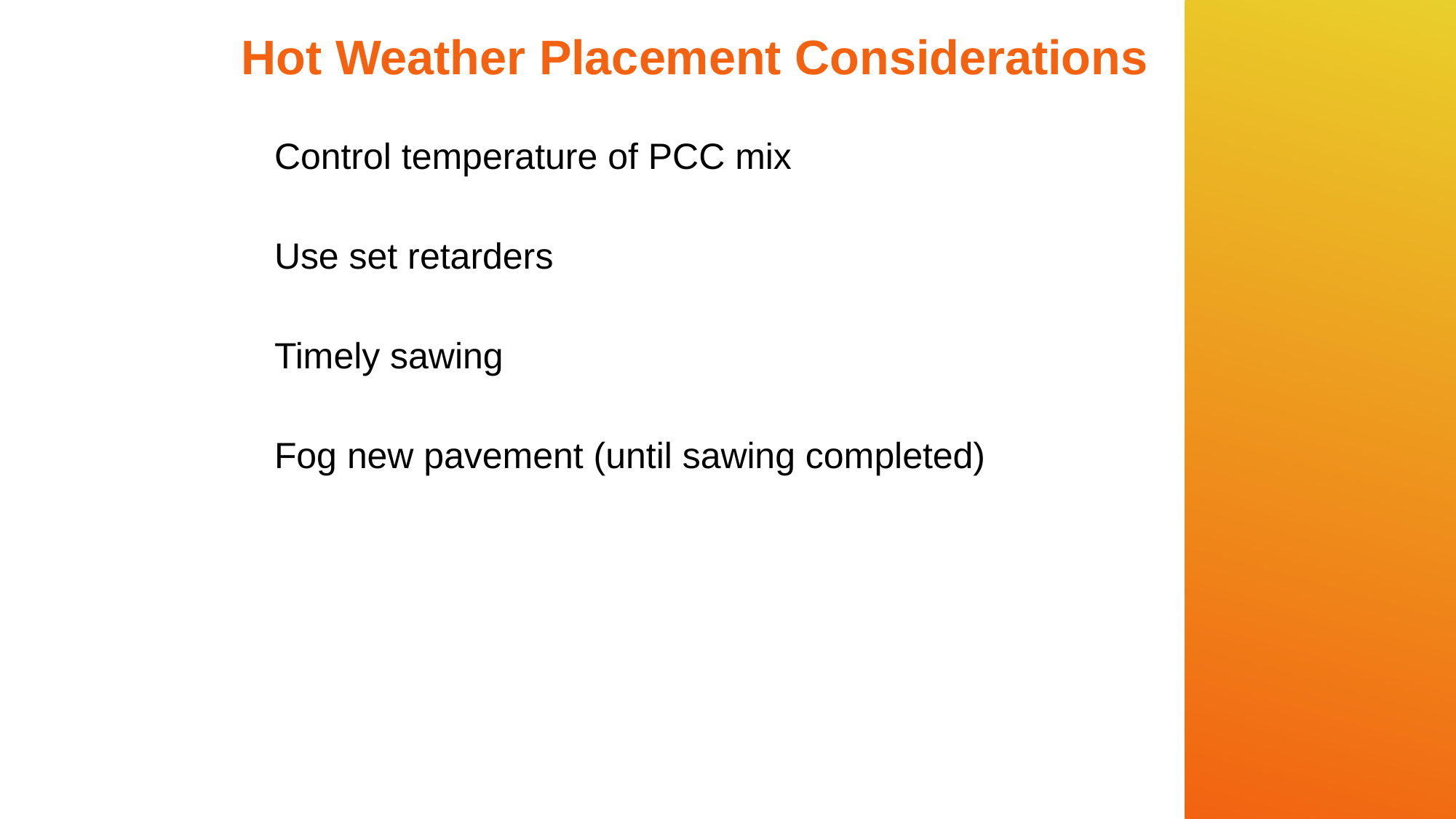

Hot Weather Placement Considerations
#
  Control temperature of PCC mix
  Use set retarders
  Timely sawing
  Fog new pavement (until sawing completed)